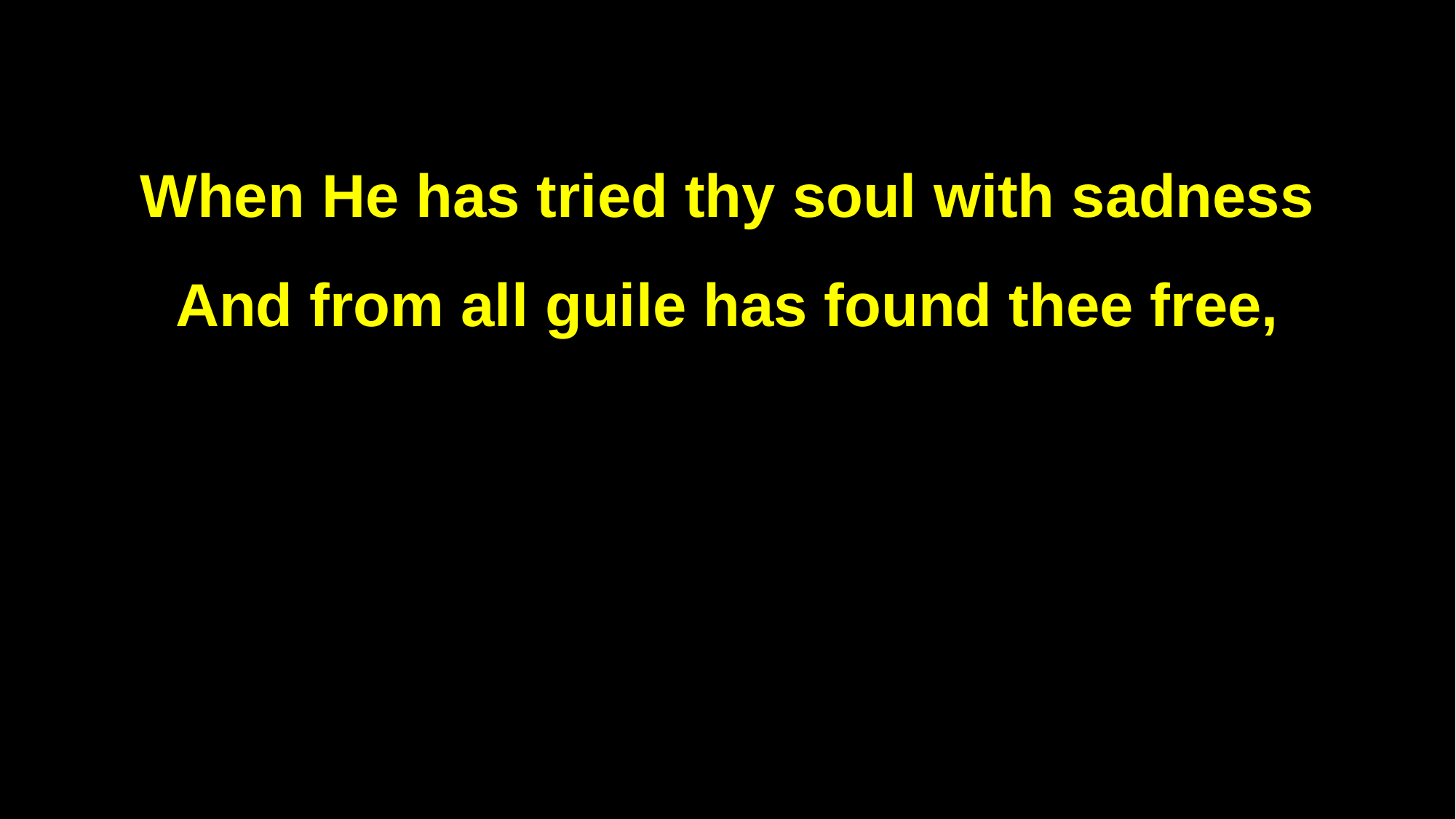

When He has tried thy soul with sadness
And from all guile has found thee free,